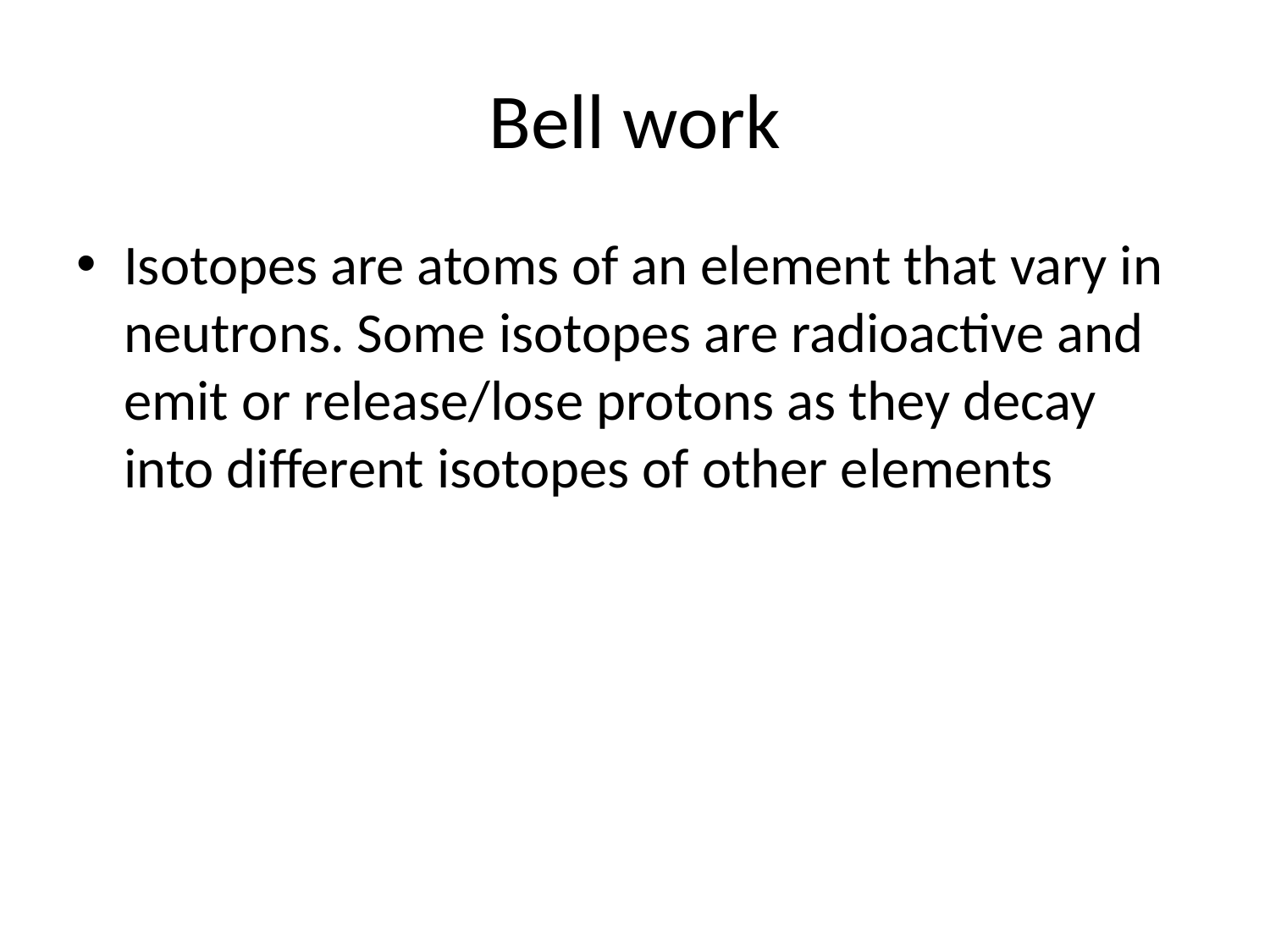

# Bell work
Isotopes are atoms of an element that vary in neutrons. Some isotopes are radioactive and emit or release/lose protons as they decay into different isotopes of other elements